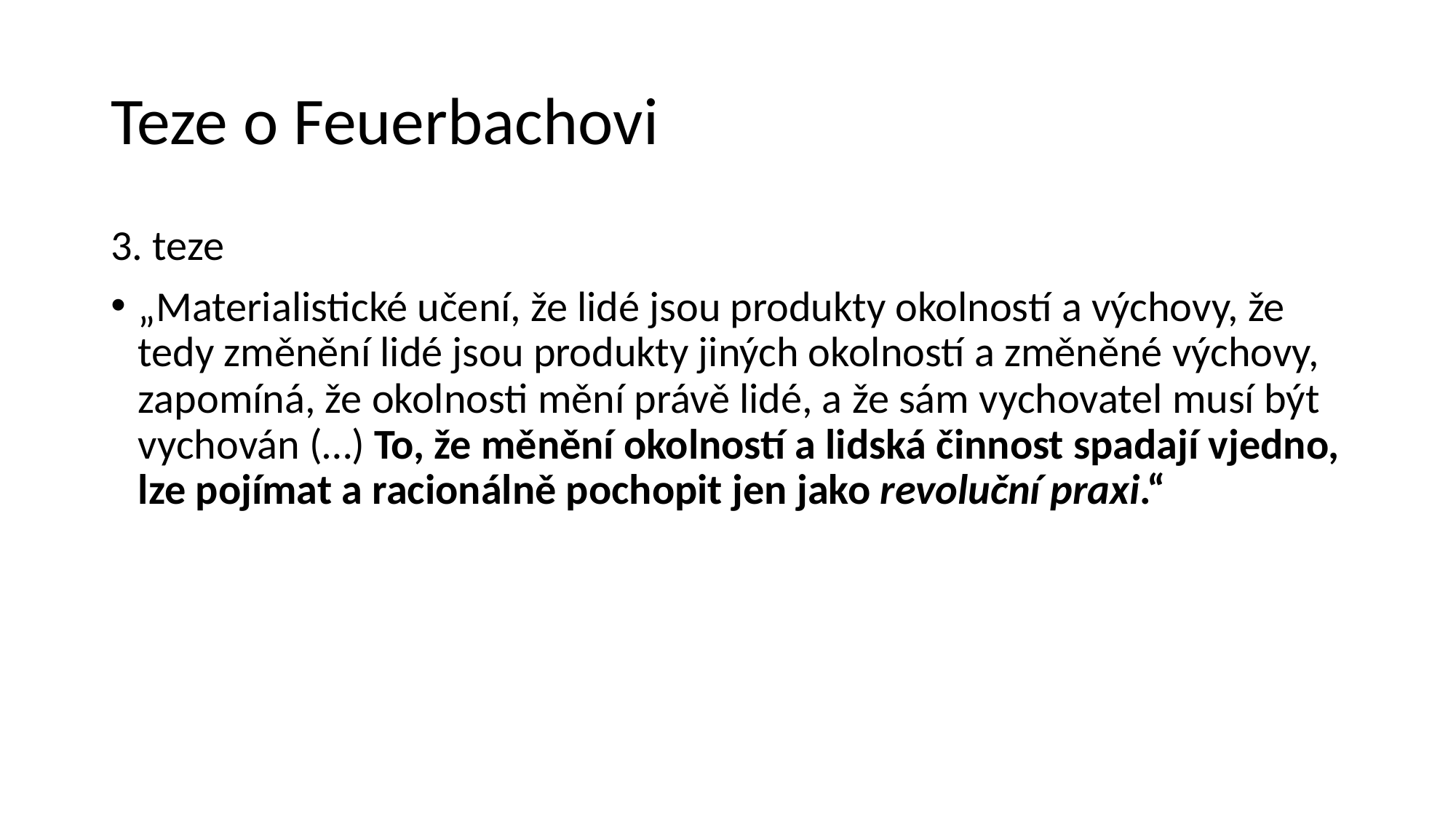

# Teze o Feuerbachovi
3. teze
„Materialistické učení, že lidé jsou produkty okolností a výchovy, že tedy změnění lidé jsou produkty jiných okolností a změněné výchovy, zapomíná, že okolnosti mění právě lidé, a že sám vychovatel musí být vychován (…) To, že měnění okolností a lidská činnost spadají vjedno, lze pojímat a racionálně pochopit jen jako revoluční praxi.“